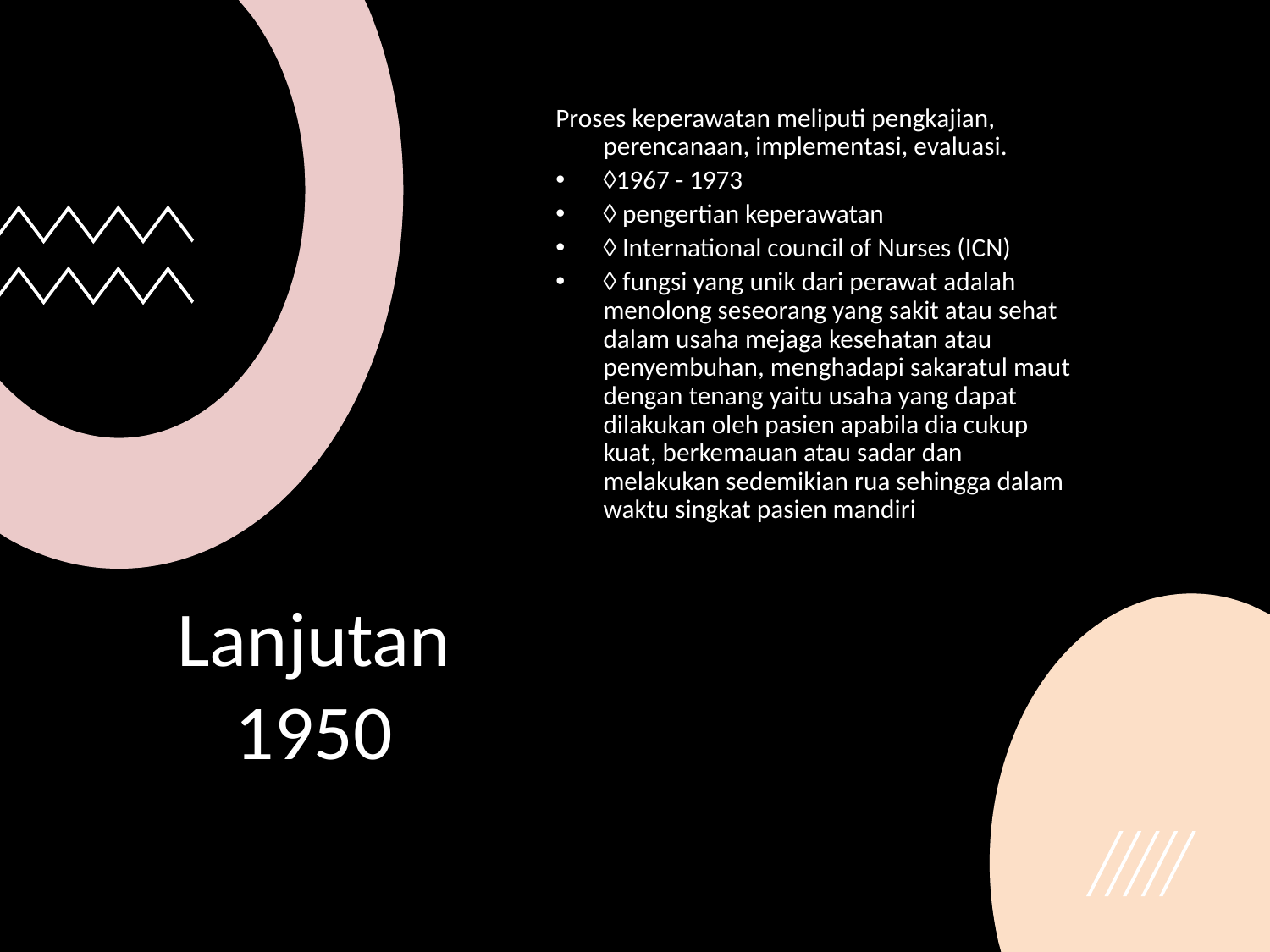

Proses keperawatan meliputi pengkajian, perencanaan, implementasi, evaluasi.
◊1967 - 1973
◊ pengertian keperawatan
◊ International council of Nurses (ICN)
◊ fungsi yang unik dari perawat adalah menolong seseorang yang sakit atau sehat dalam usaha mejaga kesehatan atau penyembuhan, menghadapi sakaratul maut dengan tenang yaitu usaha yang dapat dilakukan oleh pasien apabila dia cukup kuat, berkemauan atau sadar dan melakukan sedemikian rua sehingga dalam waktu singkat pasien mandiri

# Lanjutan 1950